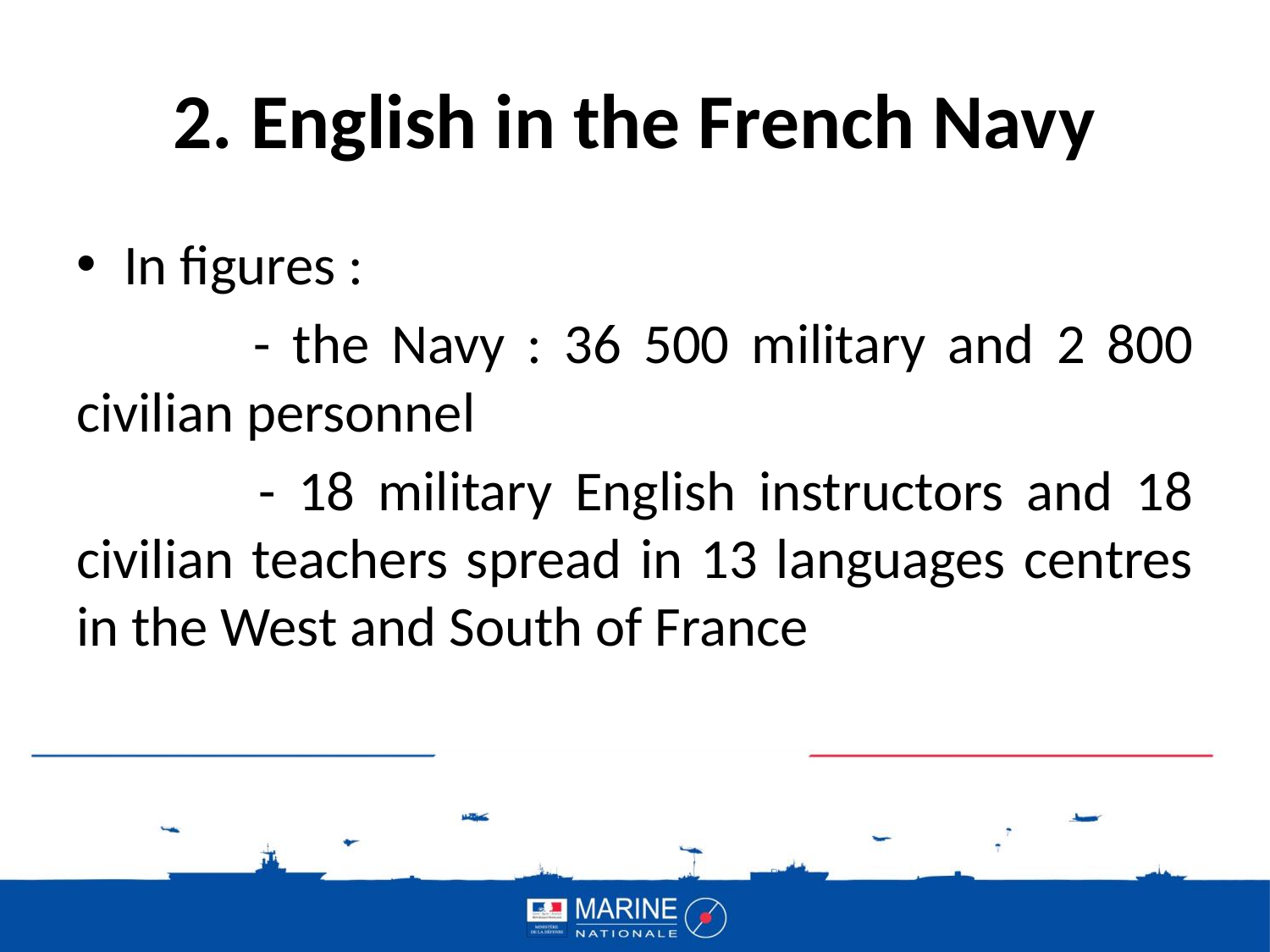

# 2. English in the French Navy
In figures :
        - the Navy : 36 500 military and 2 800 civilian personnel
        - 18 military English instructors and 18 civilian teachers spread in 13 languages centres in the West and South of France